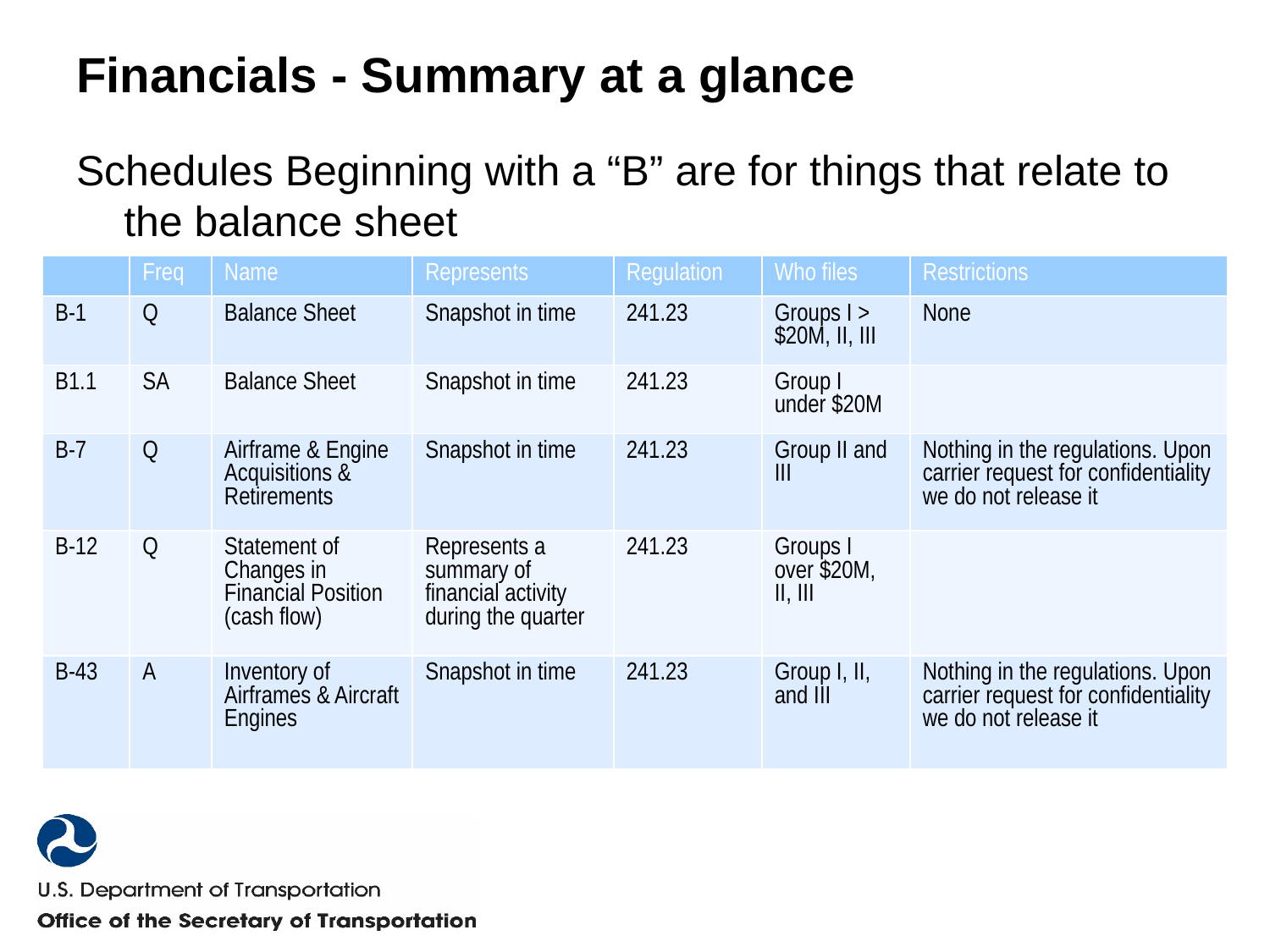

# Financials - Summary at a glance
Schedules Beginning with a “B” are for things that relate to the balance sheet

|  | Freq | Name | Represents | Regulation | Who files | Restrictions |
| --- | --- | --- | --- | --- | --- | --- |
| B-1 | Q | Balance Sheet | Snapshot in time | 241.23 | Groups I > $20M, II, III | None |
| B1.1 | SA | Balance Sheet | Snapshot in time | 241.23 | Group I under $20M |  |
| B-7 | Q | Airframe & Engine Acquisitions & Retirements | Snapshot in time | 241.23 | Group II and III | Nothing in the regulations. Upon carrier request for confidentiality we do not release it |
| B-12 | Q | Statement of Changes in Financial Position (cash flow) | Represents a summary of financial activity during the quarter | 241.23 | Groups I over $20M, II, III |  |
| B-43 | A | Inventory of Airframes & Aircraft Engines | Snapshot in time | 241.23 | Group I, II, and III | Nothing in the regulations. Upon carrier request for confidentiality we do not release it |